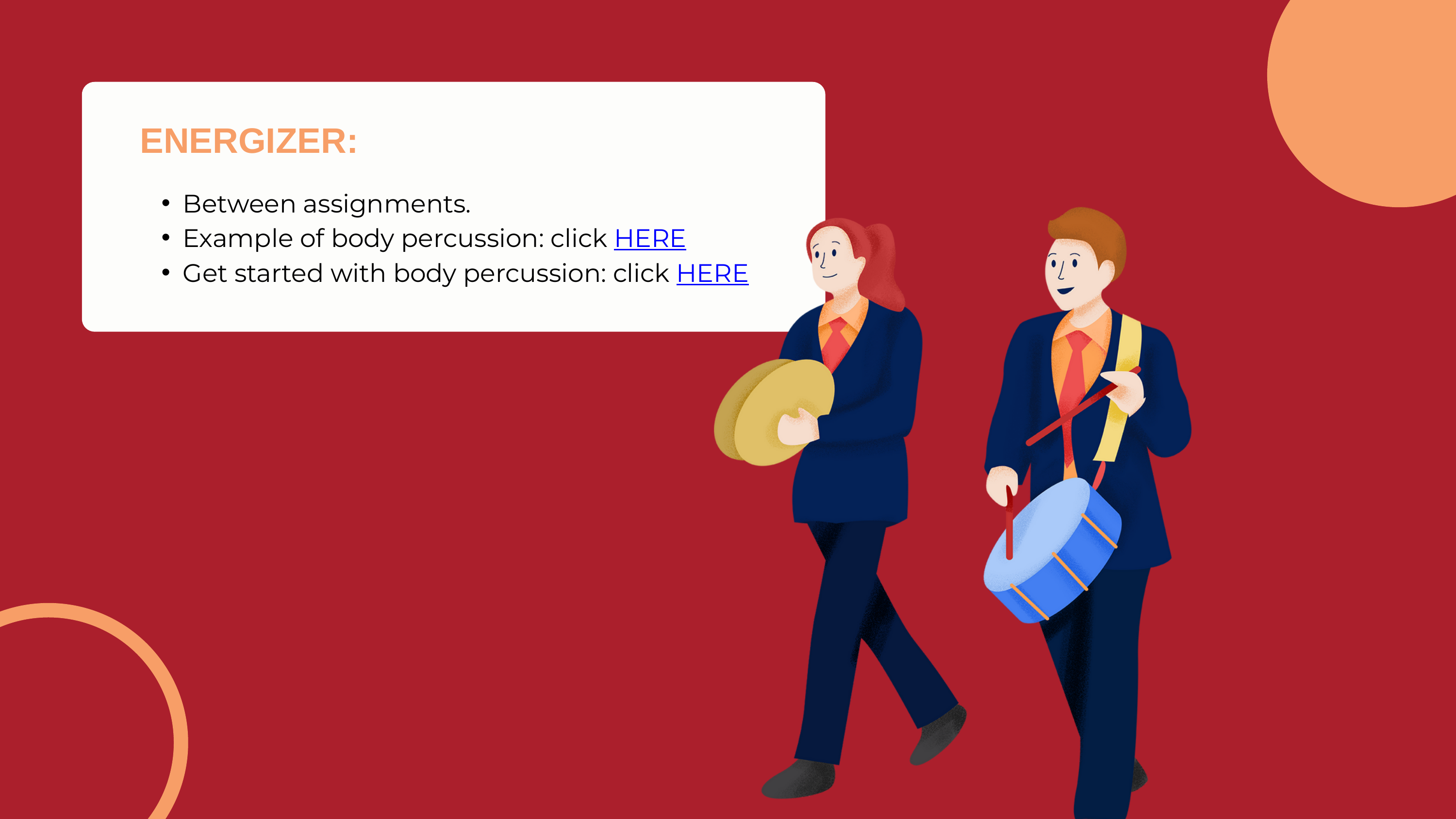

ENERGIZER:
Between assignments.
Example of body percussion: click HERE
Get started with body percussion: click HERE